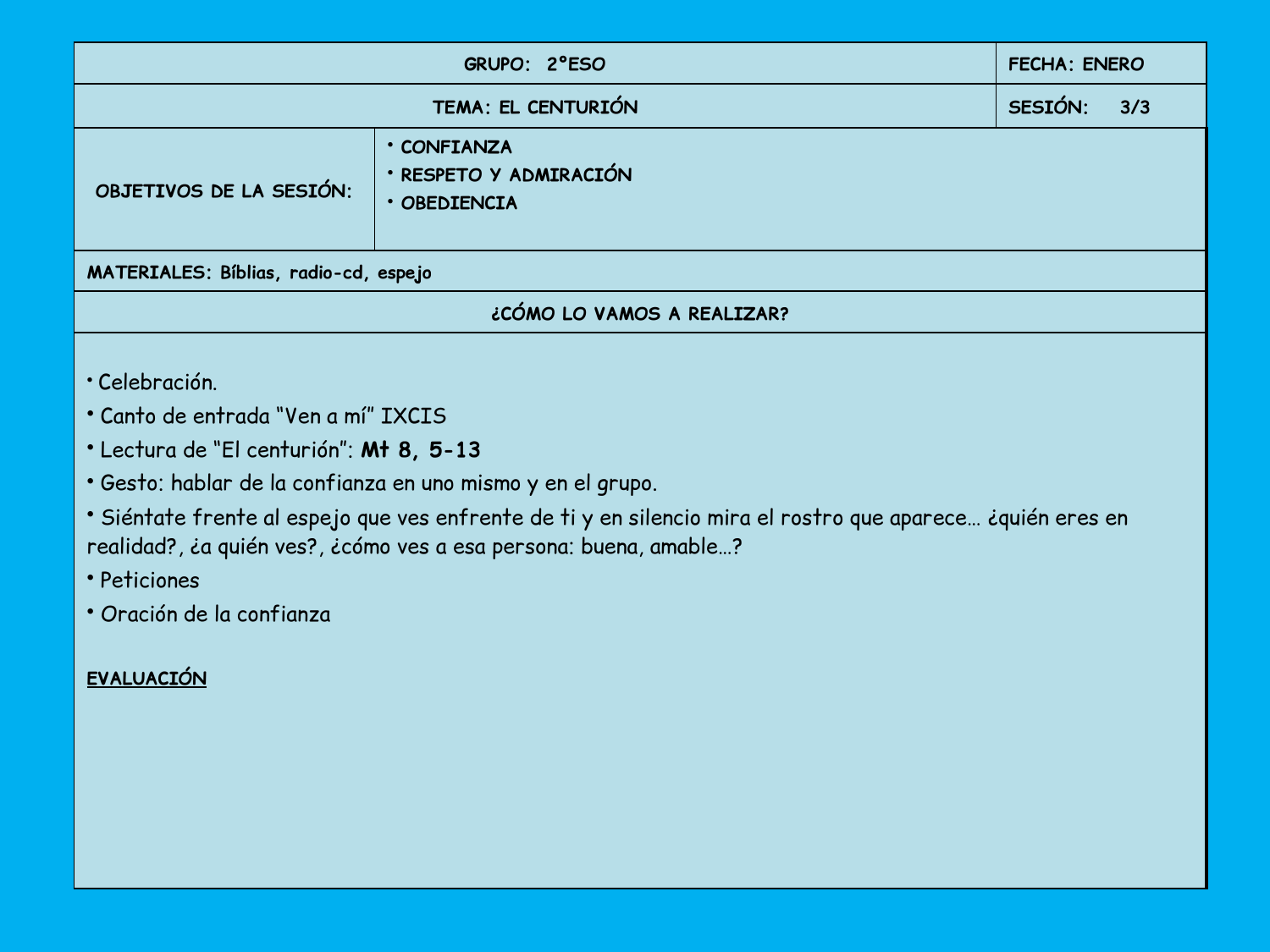

| GRUPO: 2ºESO |  | FECHA: ENERO |
| --- | --- | --- |
| TEMA: EL CENTURIÓN |  | SESIÓN: 3/3 |
| OBJETIVOS DE LA SESIÓN: | CONFIANZA RESPETO Y ADMIRACIÓN OBEDIENCIA |  |
| MATERIALES: Bíblias, radio-cd, espejo |  |  |
| ¿CÓMO LO VAMOS A REALIZAR? |  |  |
| Celebración. Canto de entrada “Ven a mí” IXCIS Lectura de “El centurión”: Mt 8, 5-13 Gesto: hablar de la confianza en uno mismo y en el grupo. Siéntate frente al espejo que ves enfrente de ti y en silencio mira el rostro que aparece… ¿quién eres en realidad?, ¿a quién ves?, ¿cómo ves a esa persona: buena, amable…? Peticiones Oración de la confianza EVALUACIÓN |  |  |